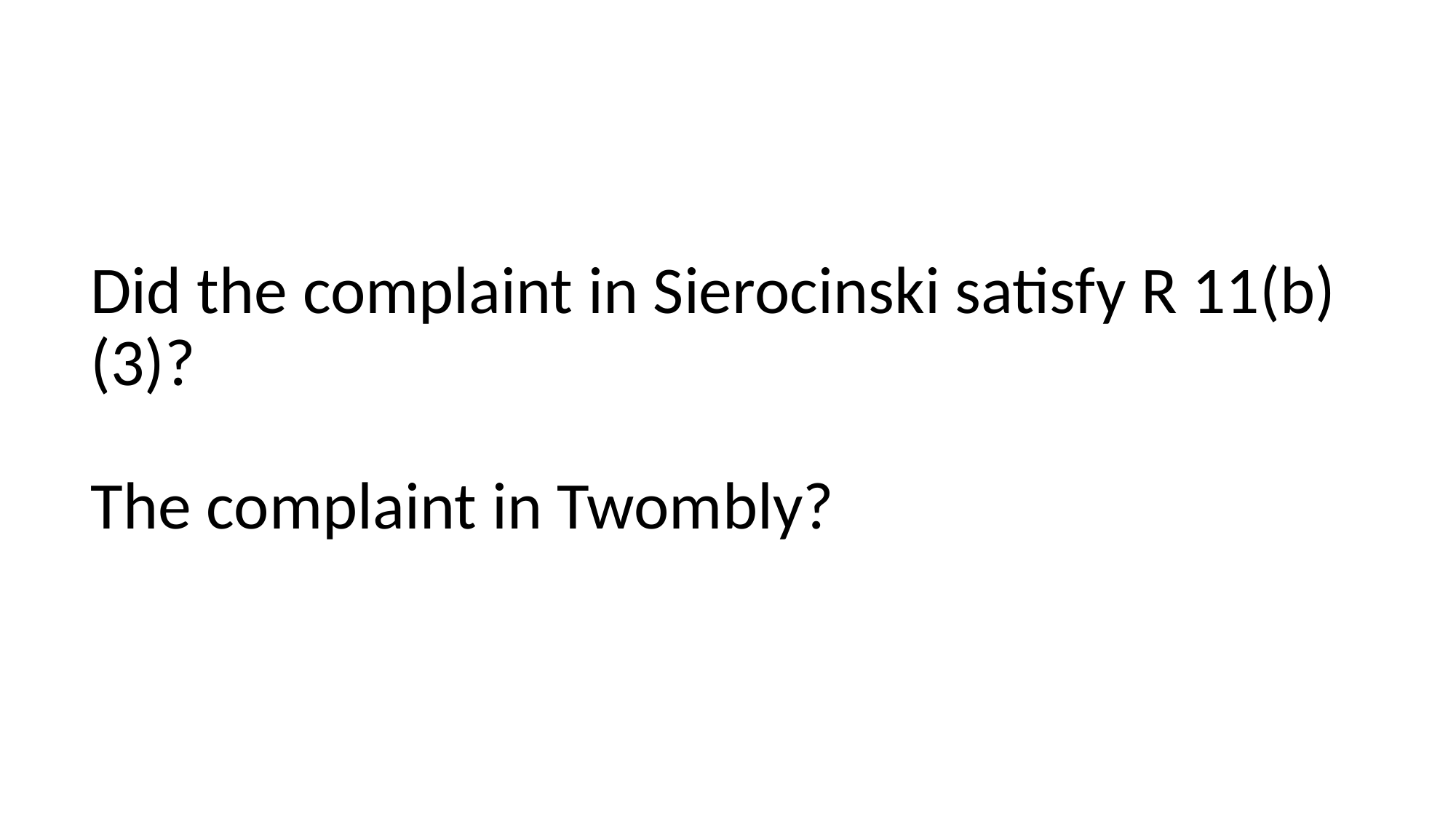

# Did the complaint in Sierocinski satisfy R 11(b)(3)? The complaint in Twombly?